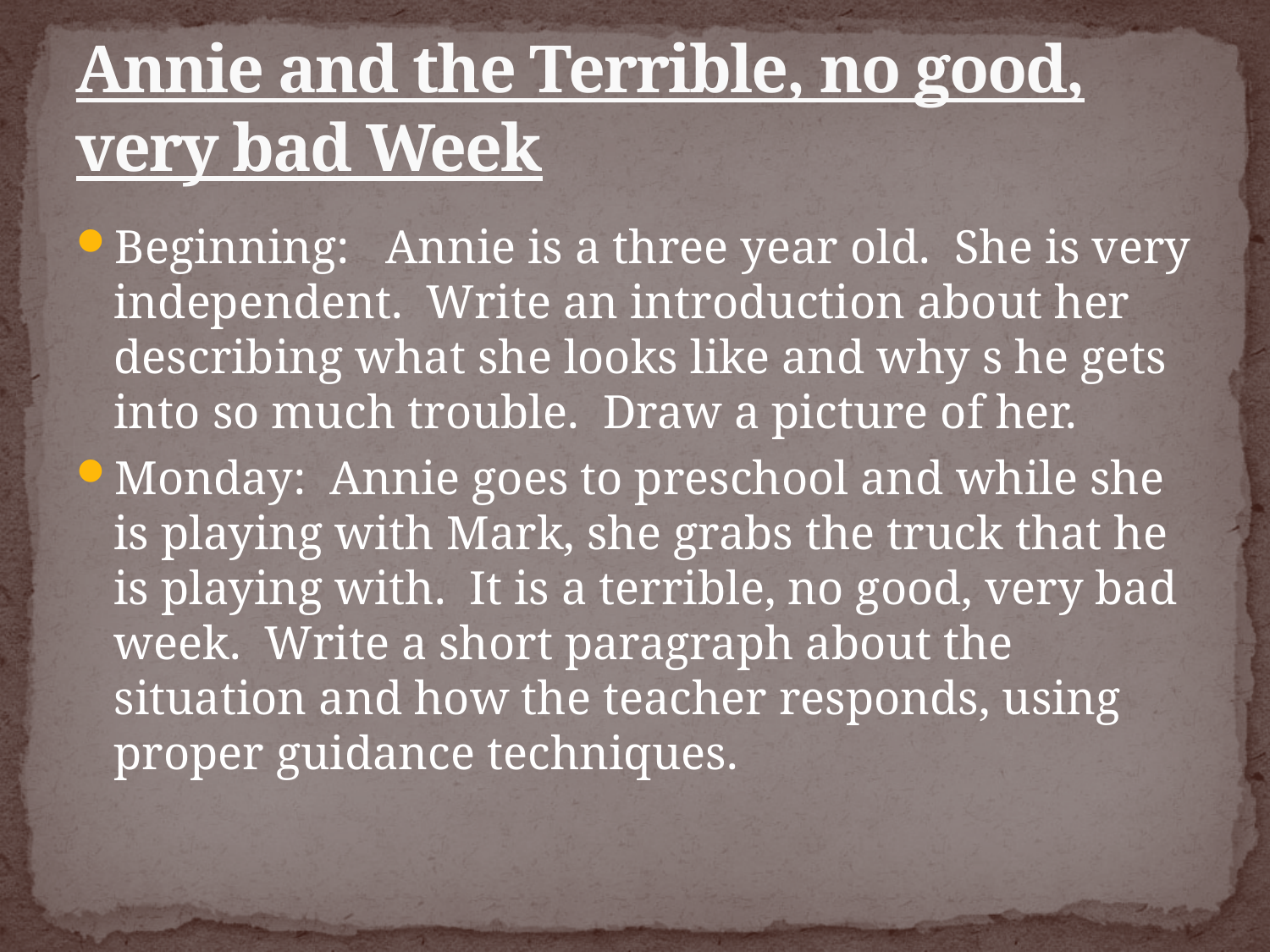

# Annie and the Terrible, no good, very bad Week
Beginning:   Annie is a three year old.  She is very independent.  Write an introduction about her describing what she looks like and why s he gets into so much trouble.  Draw a picture of her.
Monday:  Annie goes to preschool and while she is playing with Mark, she grabs the truck that he is playing with.  It is a terrible, no good, very bad week.  Write a short paragraph about the situation and how the teacher responds, using proper guidance techniques.